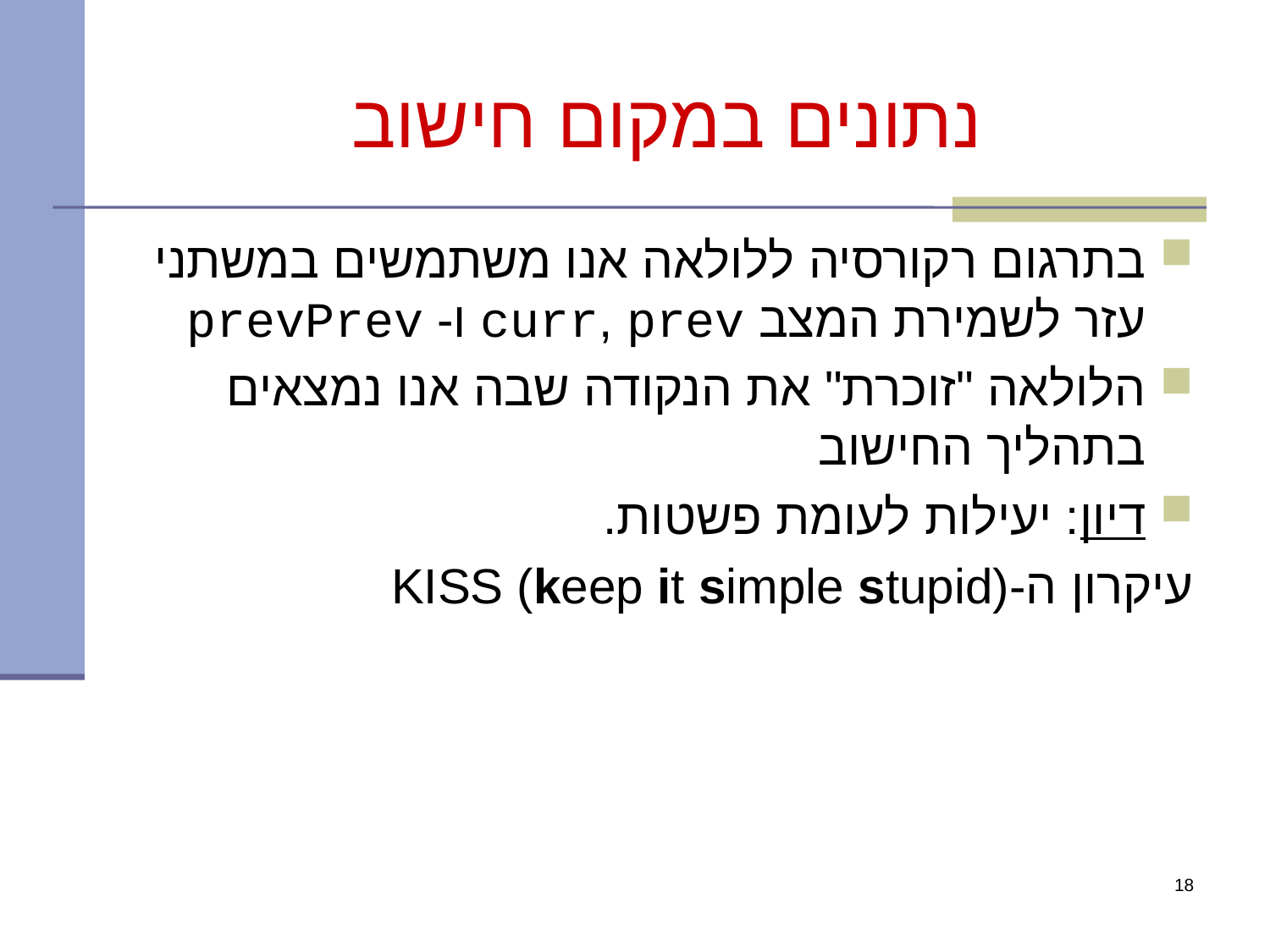

# נתונים במקום חישוב
בתרגום רקורסיה ללולאה אנו משתמשים במשתני עזר לשמירת המצב curr, prev ו- prevPrev
הלולאה "זוכרת" את הנקודה שבה אנו נמצאים בתהליך החישוב
דיון: יעילות לעומת פשטות.
	עיקרון ה-KISS (keep it simple stupid)
18